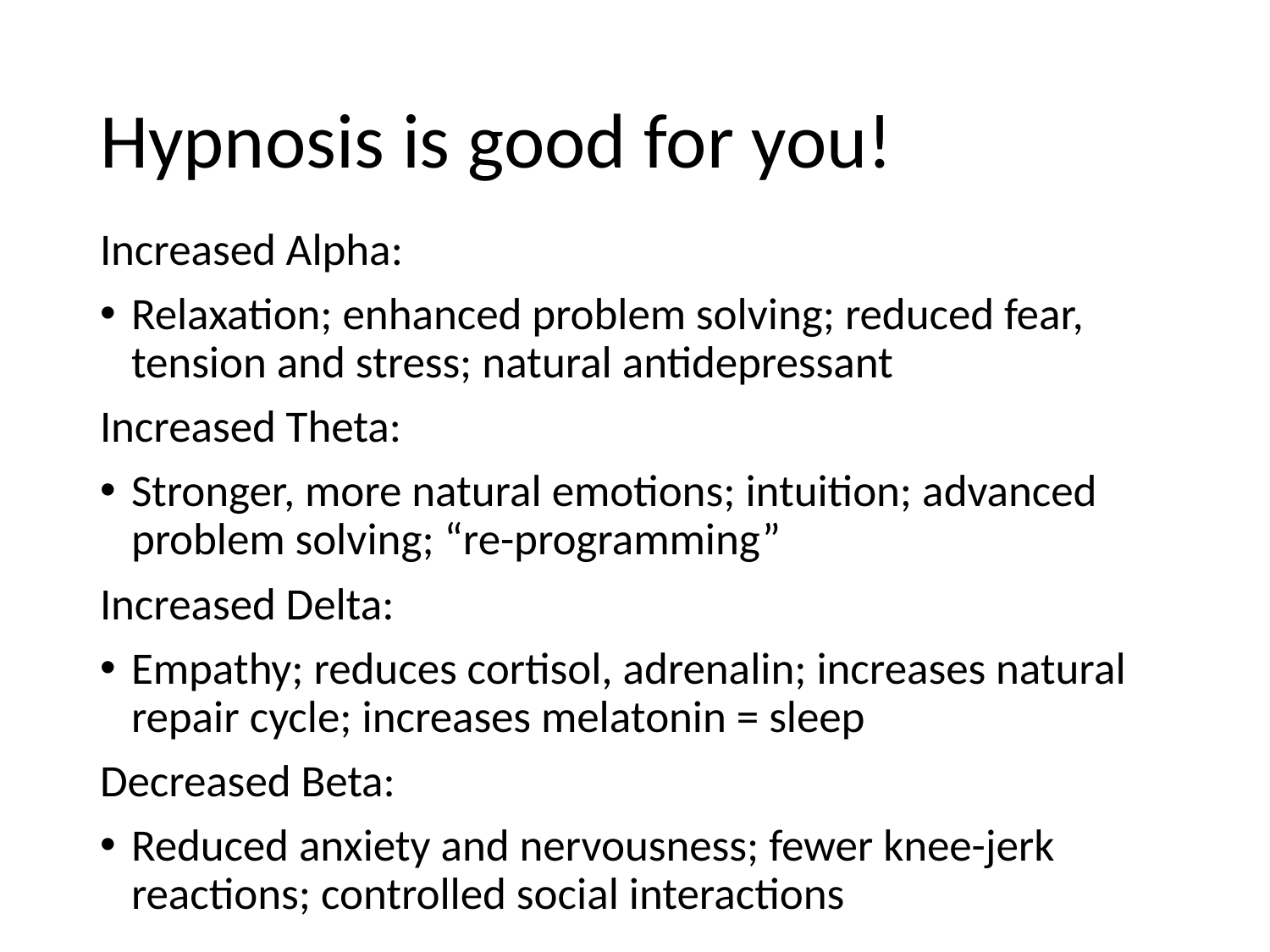

# Hypnosis is good for you!
Increased Alpha:
Relaxation; enhanced problem solving; reduced fear, tension and stress; natural antidepressant
Increased Theta:
Stronger, more natural emotions; intuition; advanced problem solving; “re-programming”
Increased Delta:
Empathy; reduces cortisol, adrenalin; increases natural repair cycle; increases melatonin = sleep
Decreased Beta:
Reduced anxiety and nervousness; fewer knee-jerk reactions; controlled social interactions